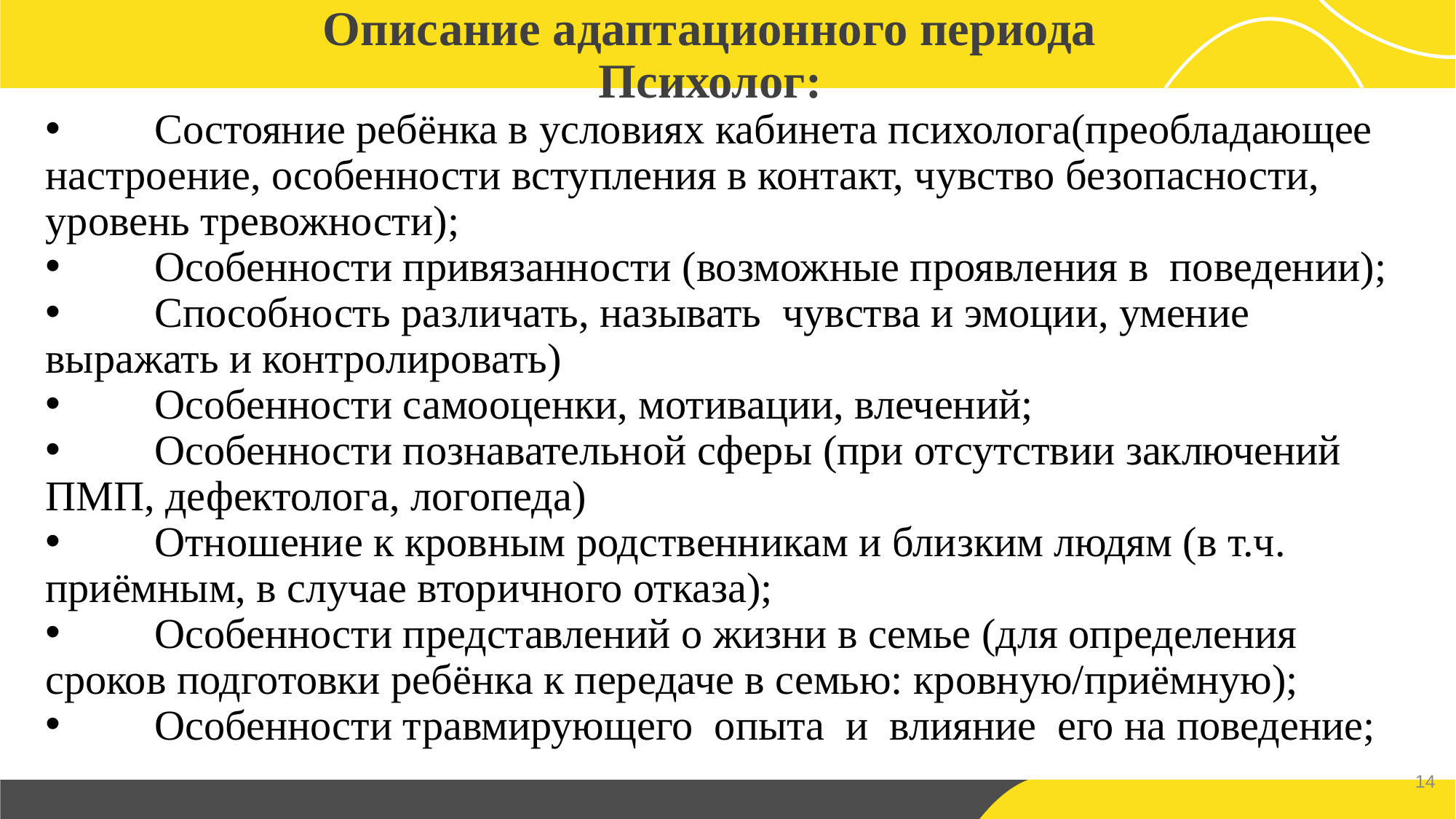

Описание адаптационного периода
Психолог:
 	Состояние ребёнка в условиях кабинета психолога(преобладающее настроение, особенности вступления в контакт, чувство безопасности, уровень тревожности);
 	Особенности привязанности (возможные проявления в  поведении);
 	Способность различать, называть  чувства и эмоции, умение выражать и контролировать)
 	Особенности самооценки, мотивации, влечений;
 	Особенности познавательной сферы (при отсутствии заключений ПМП, дефектолога, логопеда)
 	Отношение к кровным родственникам и близким людям (в т.ч. приёмным, в случае вторичного отказа);
 	Особенности представлений о жизни в семье (для определения сроков подготовки ребёнка к передаче в семью: кровную/приёмную);
 	Особенности травмирующего  опыта  и  влияние  его на поведение;

14